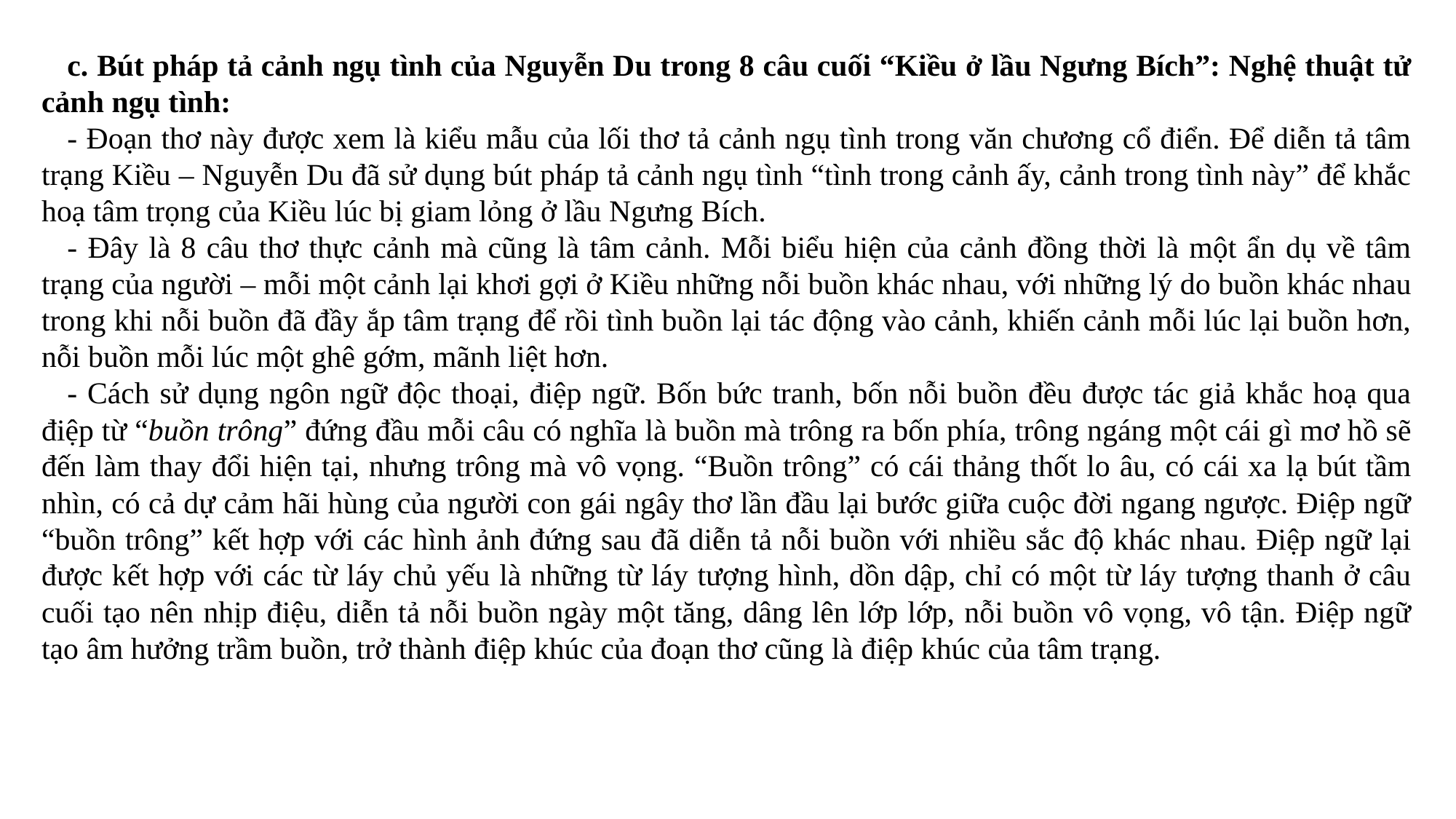

c. Bút pháp tả cảnh ngụ tình của Nguyễn Du trong 8 câu cuối “Kiều ở lầu Ngưng Bích”: Nghệ thuật tử cảnh ngụ tình:
- Đoạn thơ này được xem là kiểu mẫu của lối thơ tả cảnh ngụ tình trong văn chương cổ điển. Để diễn tả tâm trạng Kiều – Nguyễn Du đã sử dụng bút pháp tả cảnh ngụ tình “tình trong cảnh ấy, cảnh trong tình này” để khắc hoạ tâm trọng của Kiều lúc bị giam lỏng ở lầu Ngưng Bích.
- Đây là 8 câu thơ thực cảnh mà cũng là tâm cảnh. Mỗi biểu hiện của cảnh đồng thời là một ẩn dụ về tâm trạng của người – mỗi một cảnh lại khơi gợi ở Kiều những nỗi buồn khác nhau, với những lý do buồn khác nhau trong khi nỗi buồn đã đầy ắp tâm trạng để rồi tình buồn lại tác động vào cảnh, khiến cảnh mỗi lúc lại buồn hơn, nỗi buồn mỗi lúc một ghê gớm, mãnh liệt hơn.
- Cách sử dụng ngôn ngữ độc thoại, điệp ngữ. Bốn bức tranh, bốn nỗi buồn đều được tác giả khắc hoạ qua điệp từ “buồn trông” đứng đầu mỗi câu có nghĩa là buồn mà trông ra bốn phía, trông ngáng một cái gì mơ hồ sẽ đến làm thay đổi hiện tại, nhưng trông mà vô vọng. “Buồn trông” có cái thảng thốt lo âu, có cái xa lạ bút tầm nhìn, có cả dự cảm hãi hùng của người con gái ngây thơ lần đầu lại bước giữa cuộc đời ngang ngược. Điệp ngữ “buồn trông” kết hợp với các hình ảnh đứng sau đã diễn tả nỗi buồn với nhiều sắc độ khác nhau. Điệp ngữ lại được kết hợp với các từ láy chủ yếu là những từ láy tượng hình, dồn dập, chỉ có một từ láy tượng thanh ở câu cuối tạo nên nhịp điệu, diễn tả nỗi buồn ngày một tăng, dâng lên lớp lớp, nỗi buồn vô vọng, vô tận. Điệp ngữ tạo âm hưởng trầm buồn, trở thành điệp khúc của đoạn thơ cũng là điệp khúc của tâm trạng.